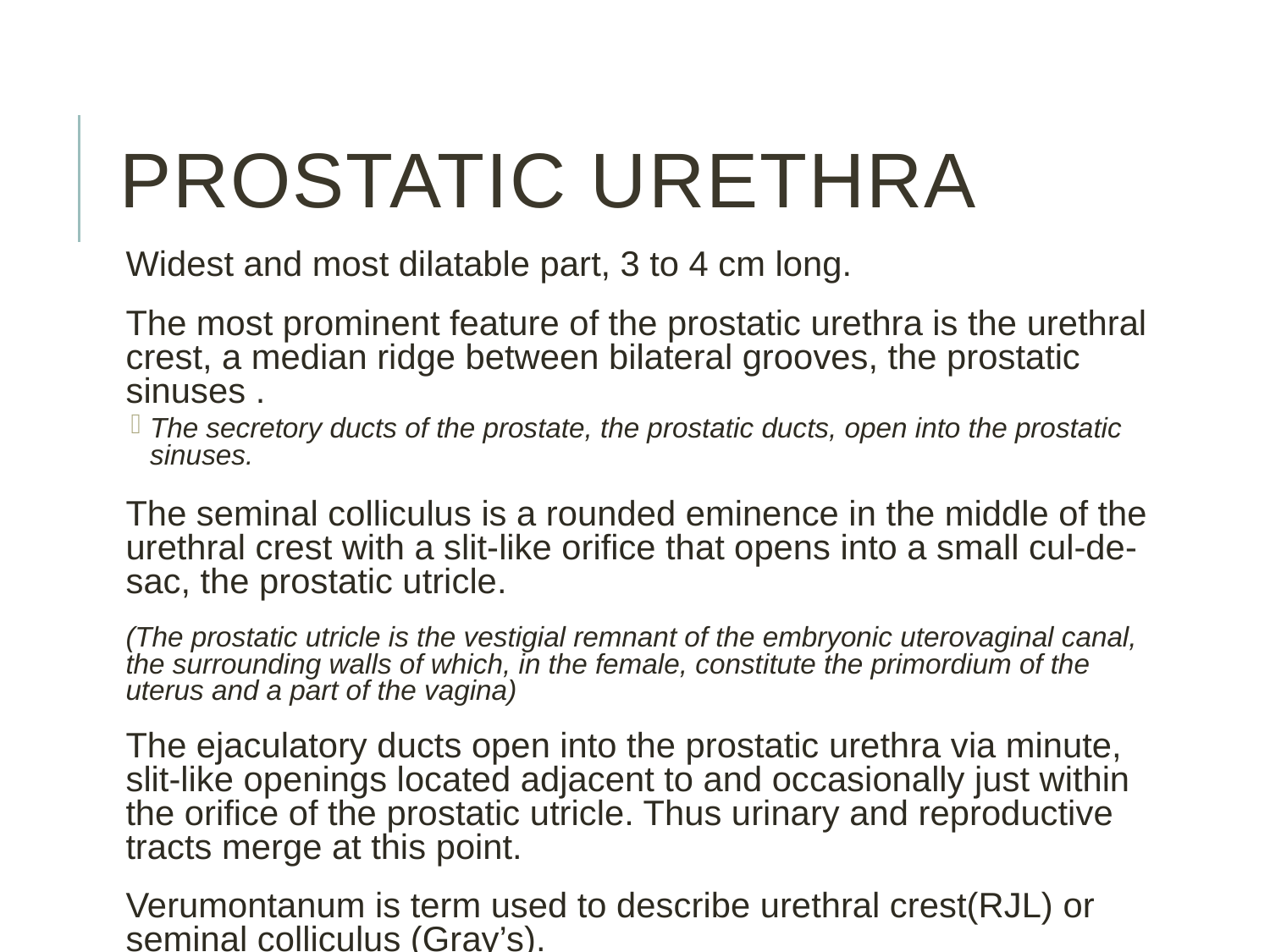

#
Prostatic urethra
Widest and most dilatable part, 3 to 4 cm long.
The most prominent feature of the prostatic urethra is the urethral crest, a median ridge between bilateral grooves, the prostatic sinuses .
The secretory ducts of the prostate, the prostatic ducts, open into the prostatic sinuses.
The seminal colliculus is a rounded eminence in the middle of the urethral crest with a slit-like orifice that opens into a small cul-de-sac, the prostatic utricle.
(The prostatic utricle is the vestigial remnant of the embryonic uterovaginal canal, the surrounding walls of which, in the female, constitute the primordium of the uterus and a part of the vagina)
The ejaculatory ducts open into the prostatic urethra via minute, slit-like openings located adjacent to and occasionally just within the orifice of the prostatic utricle. Thus urinary and reproductive tracts merge at this point.
Verumontanum is term used to describe urethral crest(RJL) or seminal colliculus (Gray’s).